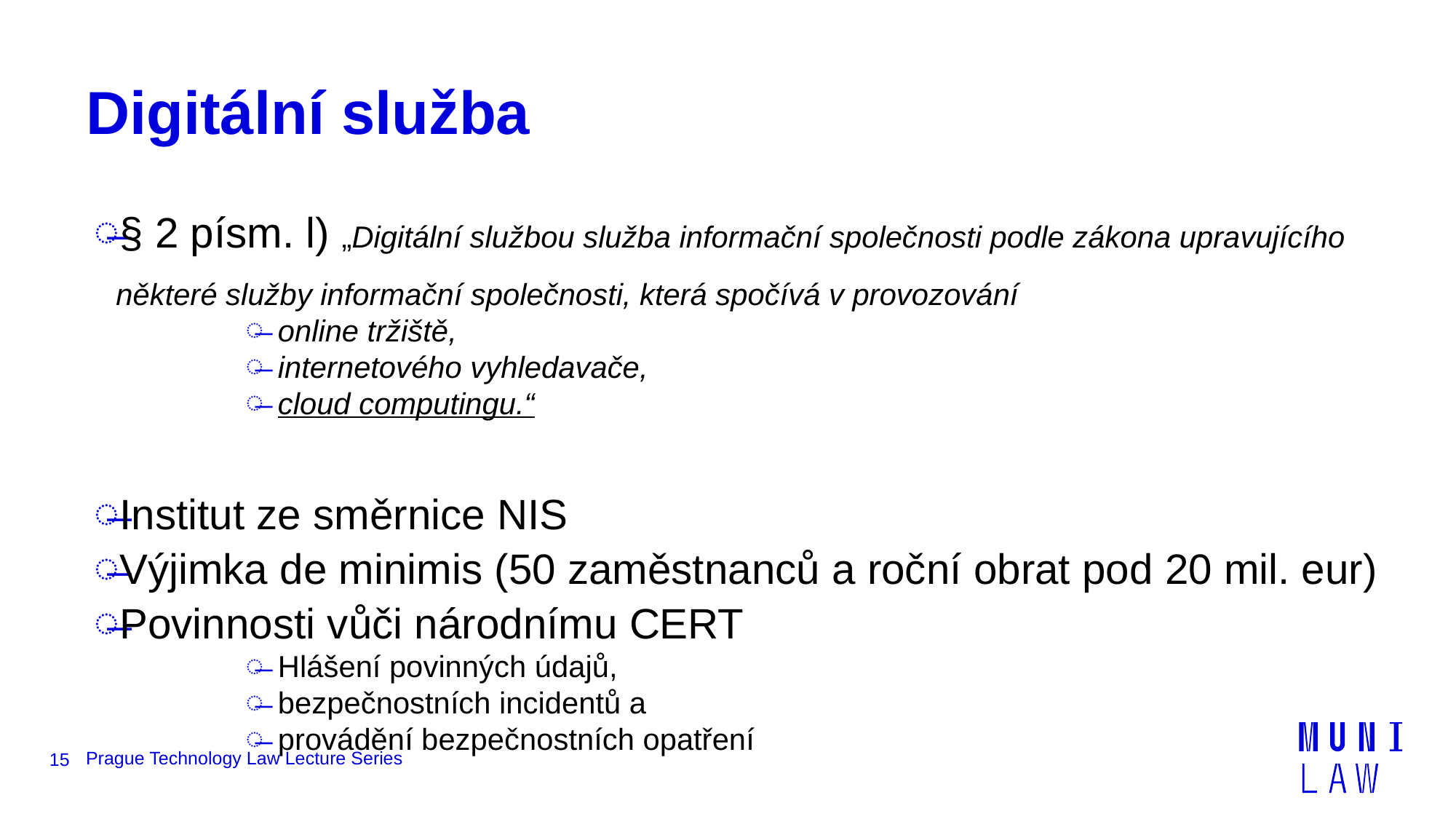

# Digitální služba
§ 2 písm. l) „Digitální službou služba informační společnosti podle zákona upravujícího některé služby informační společnosti, která spočívá v provozování
online tržiště,
internetového vyhledavače,
cloud computingu.“

Institut ze směrnice NIS
Výjimka de minimis (50 zaměstnanců a roční obrat pod 20 mil. eur)
Povinnosti vůči národnímu CERT
Hlášení povinných údajů,
bezpečnostních incidentů a
provádění bezpečnostních opatření
15
Prague Technology Law Lecture Series